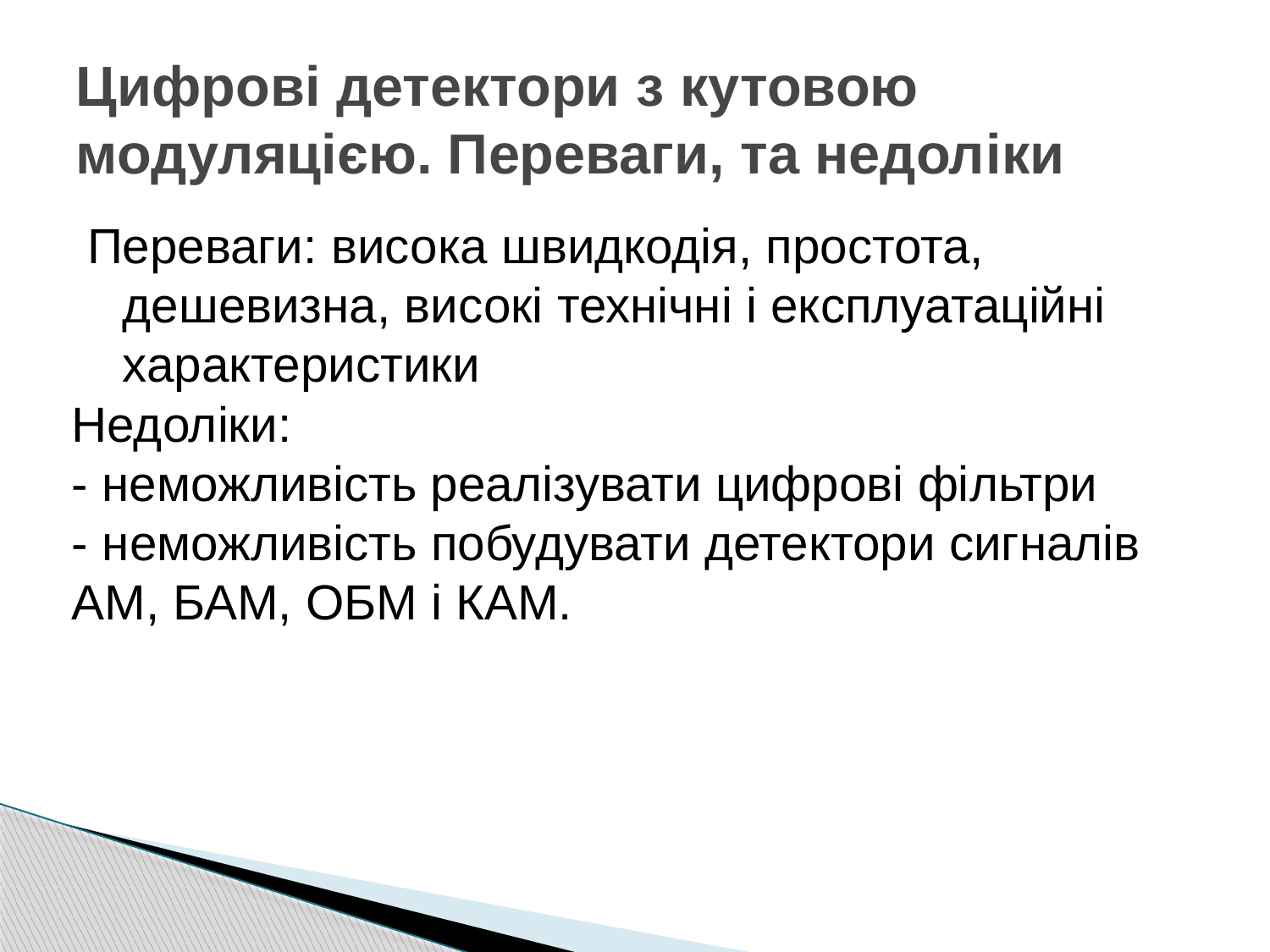

# Цифрові детектори з кутовою модуляцією. Переваги, та недоліки
Переваги: висока швидкодія, простота, дешевизна, високі технічні і експлуатаційні характеристики
Недоліки:
- неможливість реалізувати цифрові фільтри
- неможливість побудувати детектори сигналів АМ, БАМ, ОБМ і КАМ.